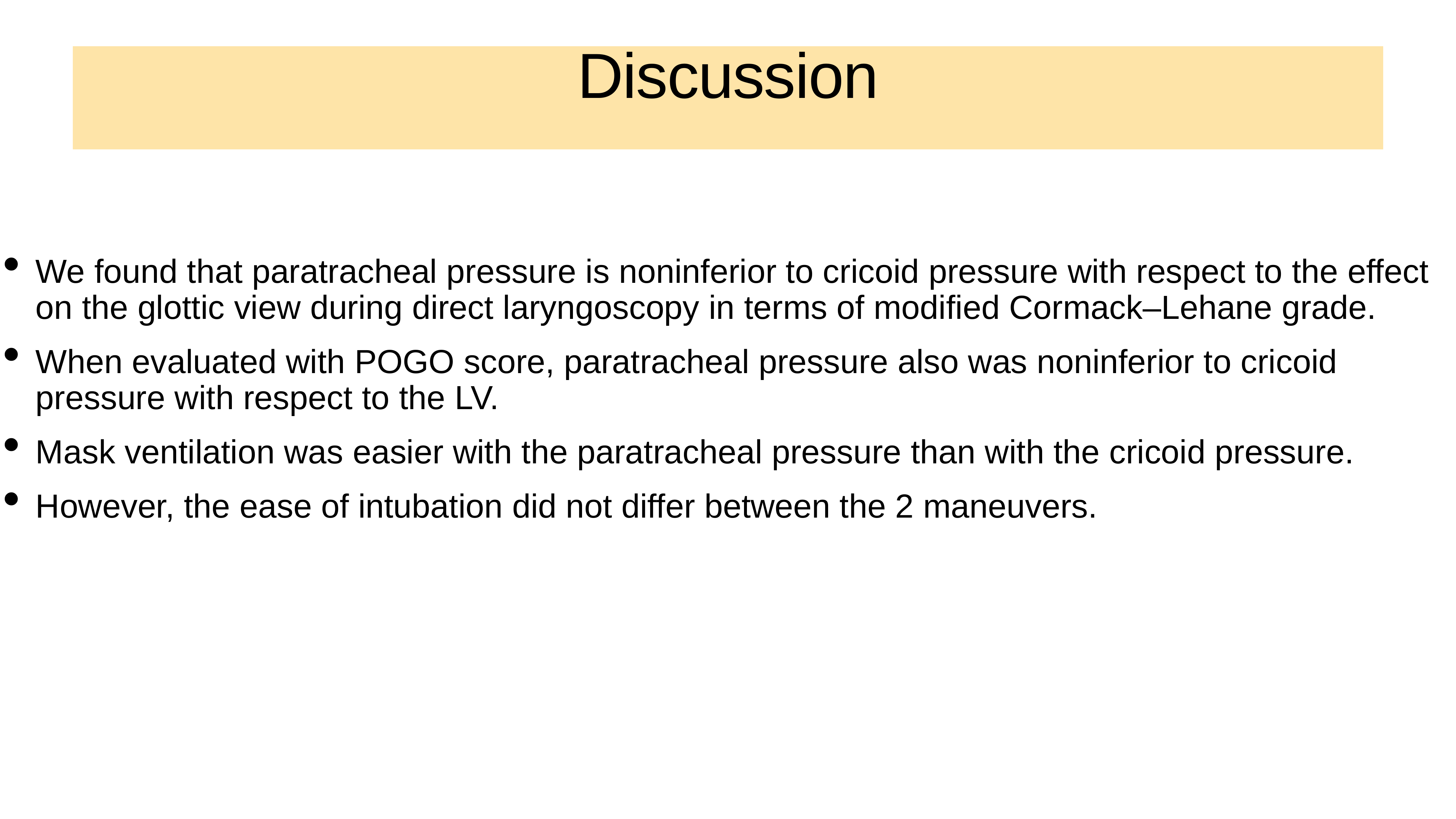

# Discussion

We found that paratracheal pressure is noninferior to cricoid pressure with respect to the effect on the glottic view during direct laryngoscopy in terms of modified Cormack–Lehane grade.
When evaluated with POGO score, paratracheal pressure also was noninferior to cricoid pressure with respect to the LV.
Mask ventilation was easier with the paratracheal pressure than with the cricoid pressure.
However, the ease of intubation did not differ between the 2 maneuvers.